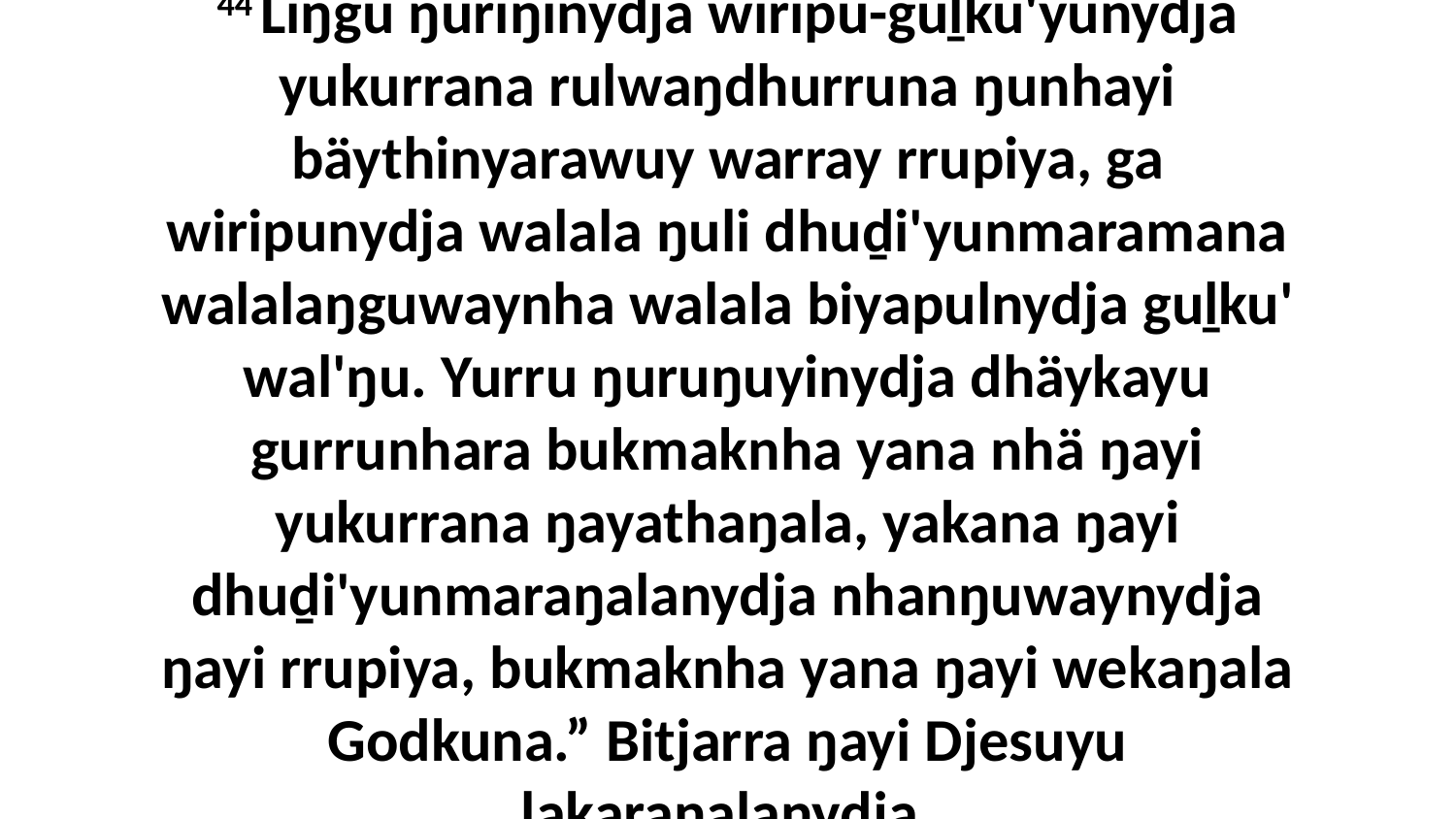

44 Liŋgu ŋuriŋinydja wiripu-guḻku'yunydja yukurrana rulwaŋdhurruna ŋunhayi bäythinyarawuy warray rrupiya, ga wiripunydja walala ŋuli dhuḏi'yunmaramana walalaŋguwaynha walala biyapulnydja guḻku' wal'ŋu. Yurru ŋuruŋuyinydja dhäykayu gurrunhara bukmaknha yana nhä ŋayi yukurrana ŋayathaŋala, yakana ŋayi dhuḏi'yunmaraŋalanydja nhanŋuwaynydja ŋayi rrupiya, bukmaknha yana ŋayi wekaŋala Godkuna.” Bitjarra ŋayi Djesuyu ḻakaraŋalanydja.